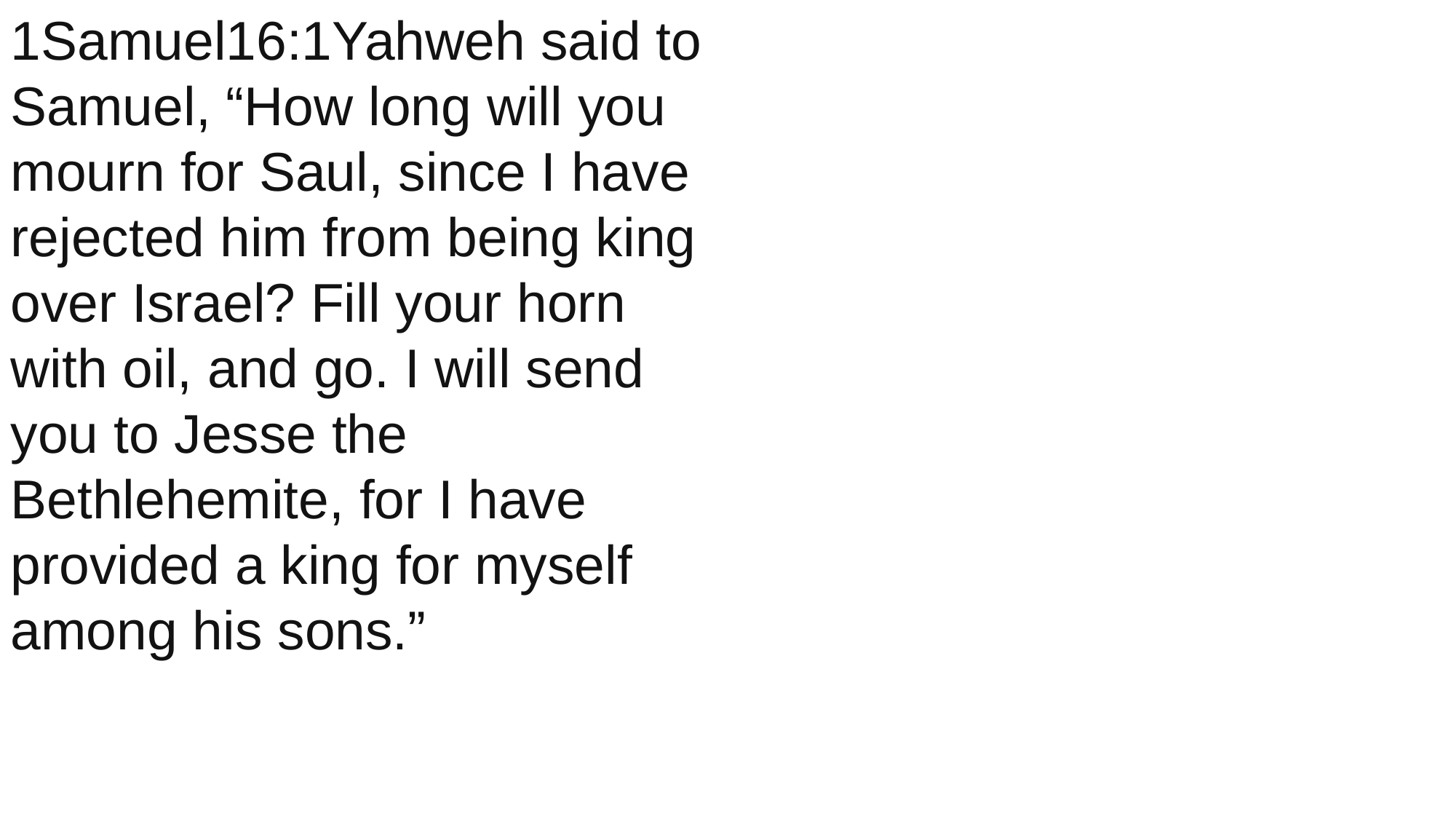

1Samuel16:1Yahweh said to Samuel, “How long will you mourn for Saul, since I have rejected him from being king over Israel? Fill your horn with oil, and go. I will send you to Jesse the Bethlehemite, for I have provided a king for myself among his sons.”
1 Samuel